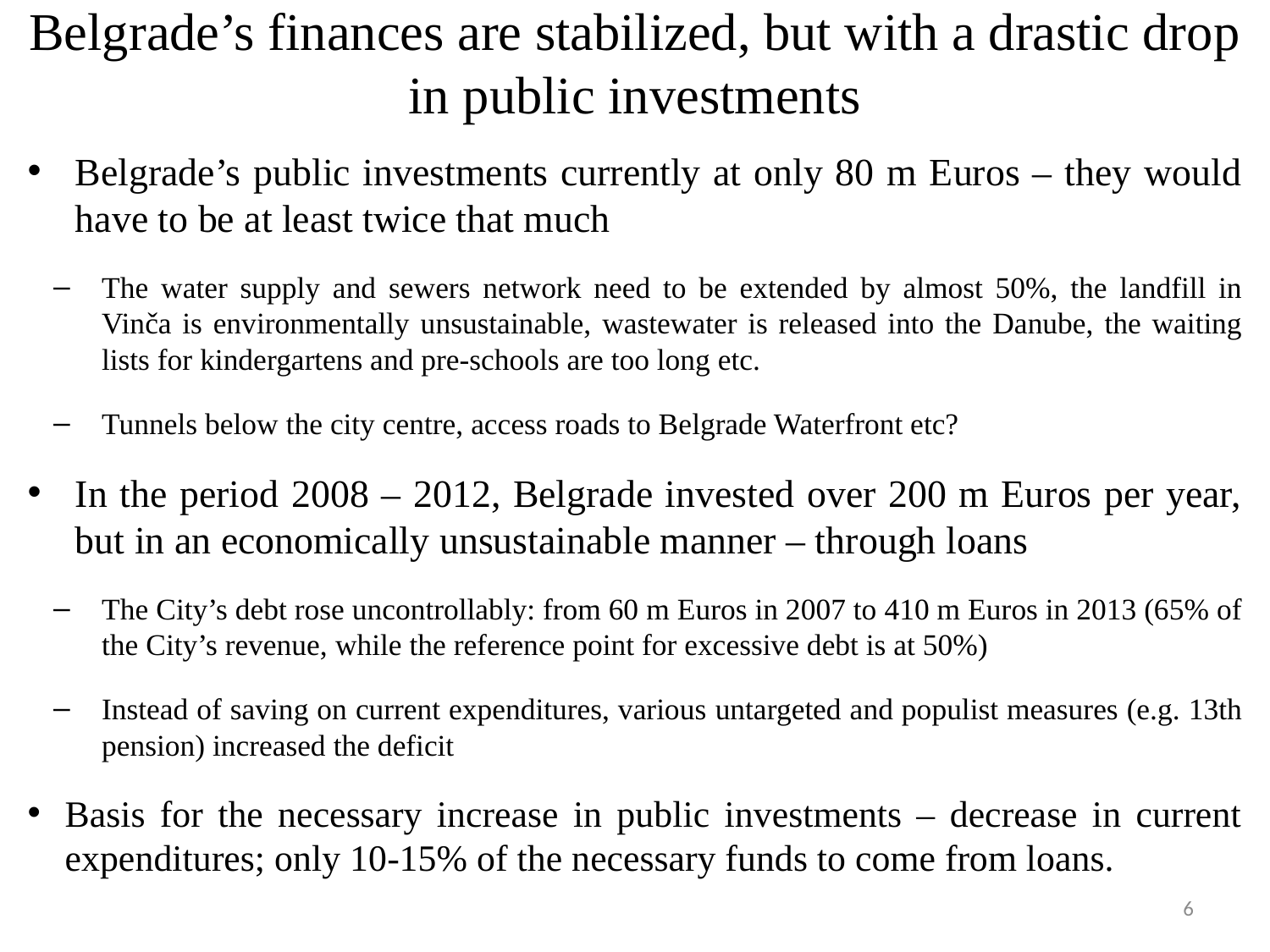

# Belgrade’s finances are stabilized, but with a drastic drop in public investments
Belgrade’s public investments currently at only 80 m Euros – they would have to be at least twice that much
The water supply and sewers network need to be extended by almost 50%, the landfill in Vinča is environmentally unsustainable, wastewater is released into the Danube, the waiting lists for kindergartens and pre-schools are too long etc.
Tunnels below the city centre, access roads to Belgrade Waterfront etc?
In the period 2008 – 2012, Belgrade invested over 200 m Euros per year, but in an economically unsustainable manner – through loans
The City’s debt rose uncontrollably: from 60 m Euros in 2007 to 410 m Euros in 2013 (65% of the City’s revenue, while the reference point for excessive debt is at 50%)
Instead of saving on current expenditures, various untargeted and populist measures (e.g. 13th pension) increased the deficit
Basis for the necessary increase in public investments – decrease in current expenditures; only 10-15% of the necessary funds to come from loans.

6